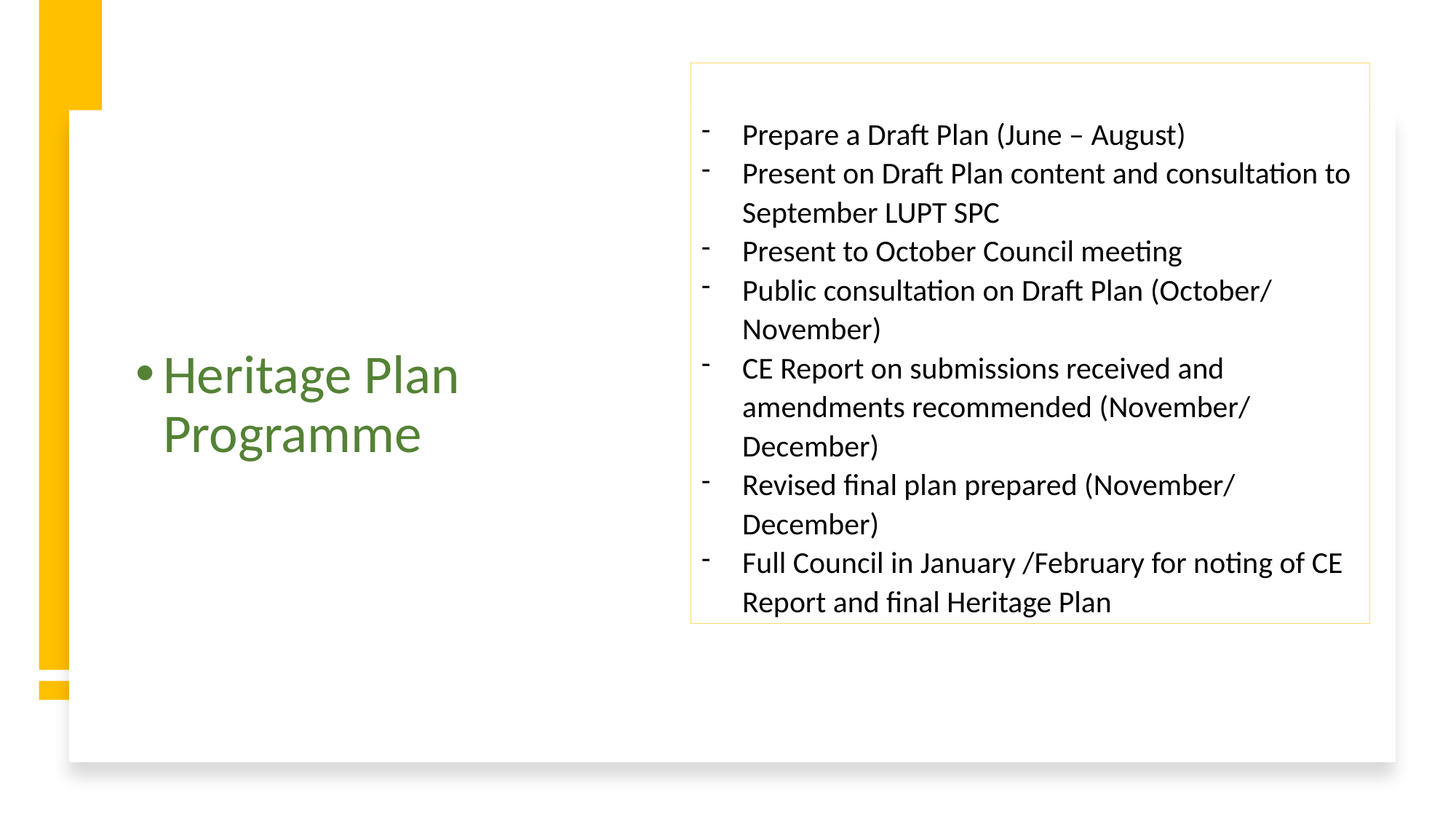

Prepare a Draft Plan (June – August)
Present on Draft Plan content and consultation to September LUPT SPC
Present to October Council meeting
Public consultation on Draft Plan (October/ November)
CE Report on submissions received and amendments recommended (November/ December)
Revised final plan prepared (November/ December)
Full Council in January /February for noting of CE Report and final Heritage Plan

Heritage Plan Programme